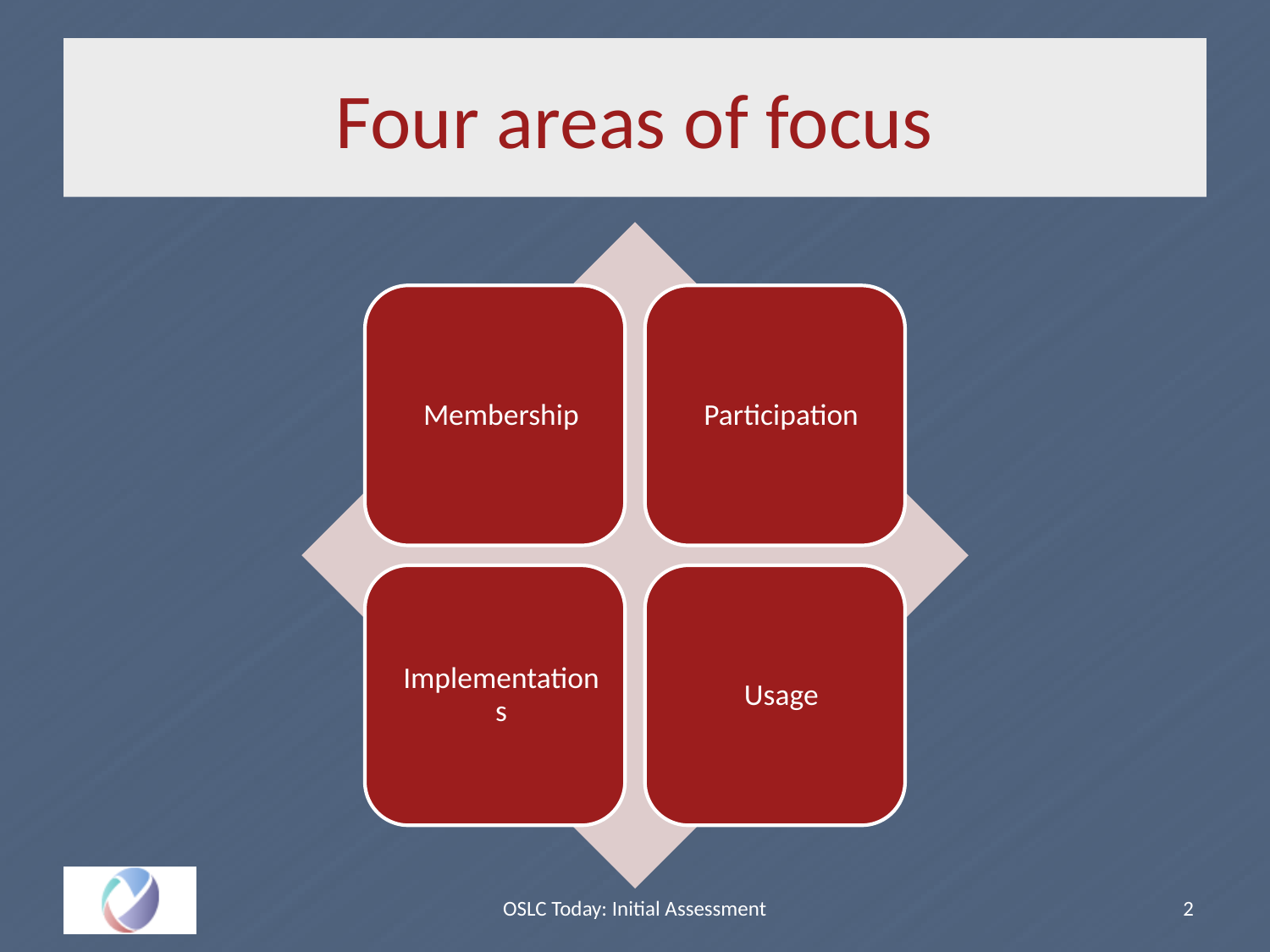

# Four areas of focus
Membership
Participation
Implementations
Usage
OSLC Today: Initial Assessment
2